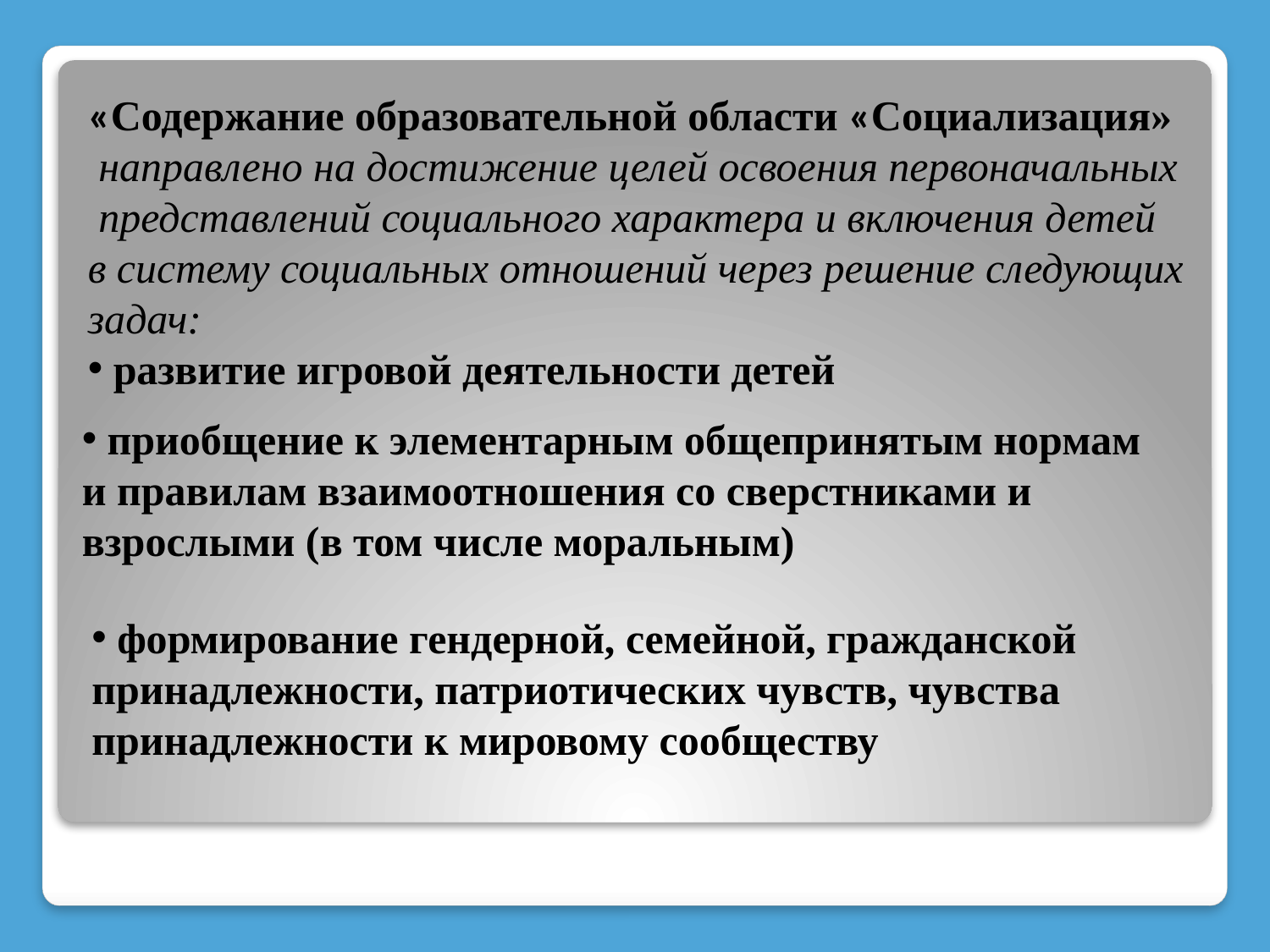

«Содержание образовательной области «Социализация»
 направлено на достижение целей освоения первоначальных
 представлений социального характера и включения детей
в систему социальных отношений через решение следующих
задач:
 развитие игровой деятельности детей

 приобщение к элементарным общепринятым нормам и правилам взаимоотношения со сверстниками и взрослыми (в том числе моральным)
 формирование гендерной, семейной, гражданской принадлежности, патриотических чувств, чувства принадлежности к мировому сообществу